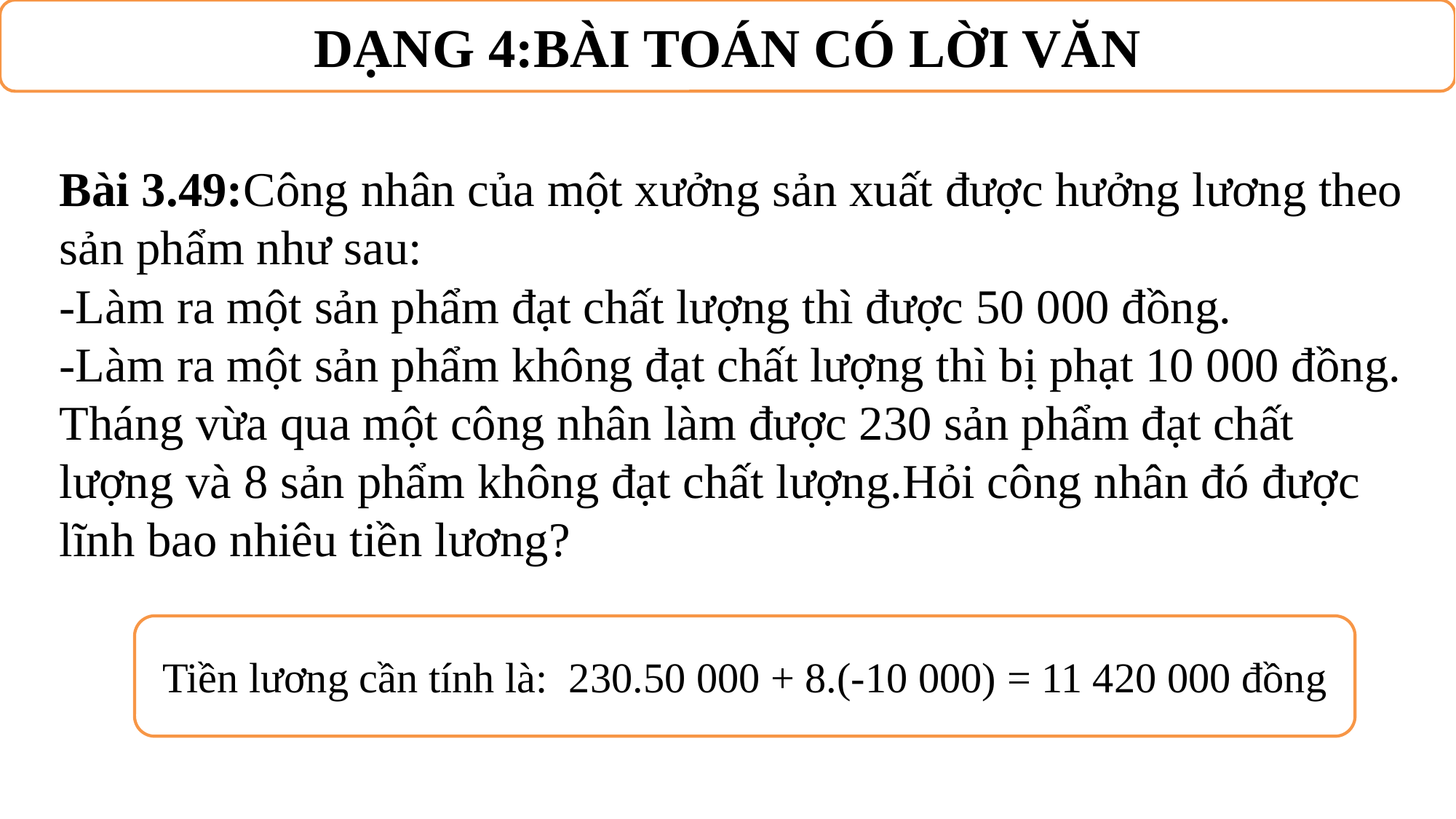

DẠNG 4:BÀI TOÁN CÓ LỜI VĂN
# Bài 3.49:Công nhân của một xưởng sản xuất được hưởng lương theo sản phẩm như sau: -Làm ra một sản phẩm đạt chất lượng thì được 50 000 đồng. -Làm ra một sản phẩm không đạt chất lượng thì bị phạt 10 000 đồng. Tháng vừa qua một công nhân làm được 230 sản phẩm đạt chất lượng và 8 sản phẩm không đạt chất lượng.Hỏi công nhân đó được lĩnh bao nhiêu tiền lương?
Tiền lương cần tính là:  230.50 000 + 8.(-10 000) = 11 420 000 đồng